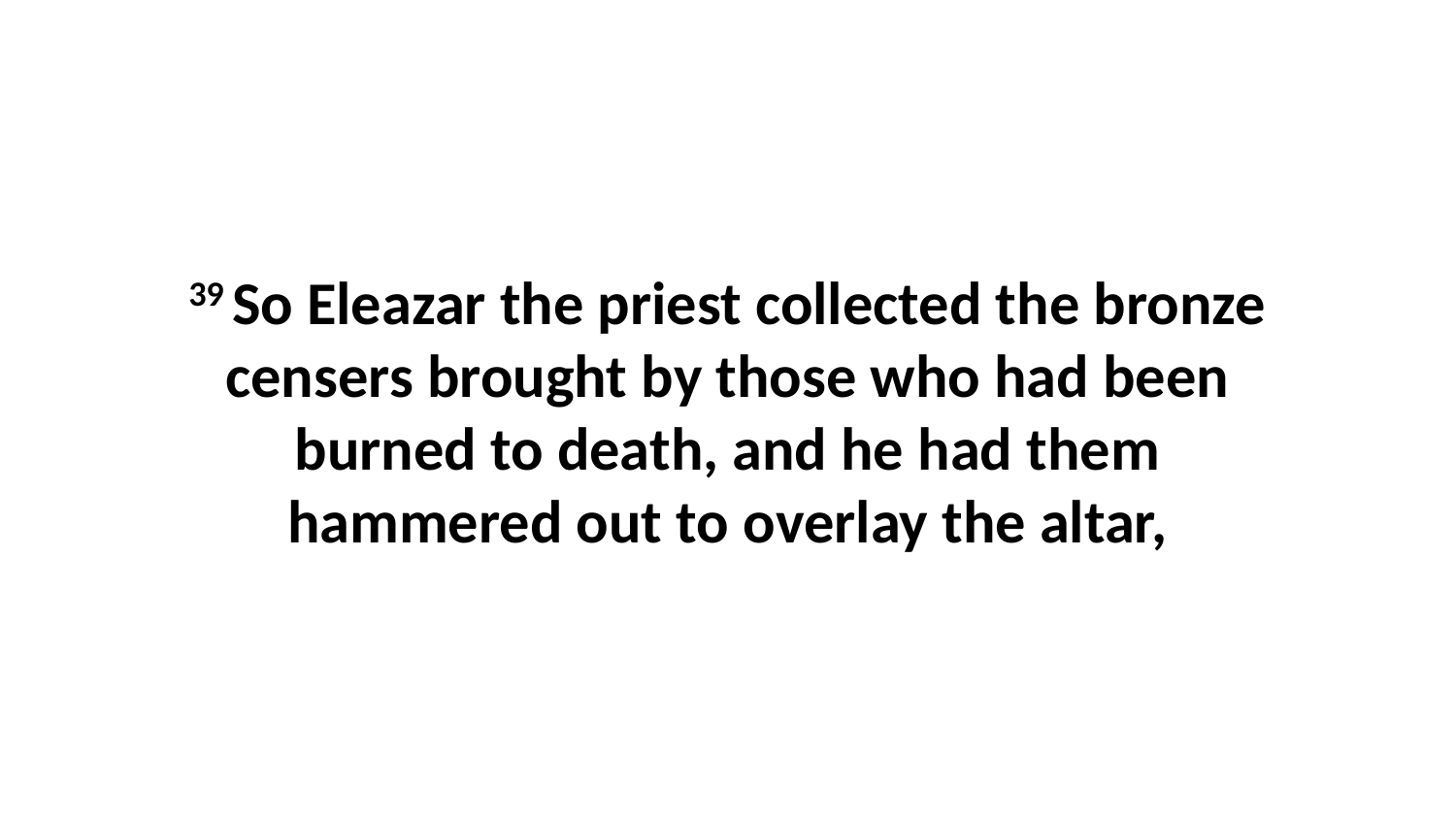

39 So Eleazar the priest collected the bronze censers brought by those who had been burned to death, and he had them hammered out to overlay the altar,